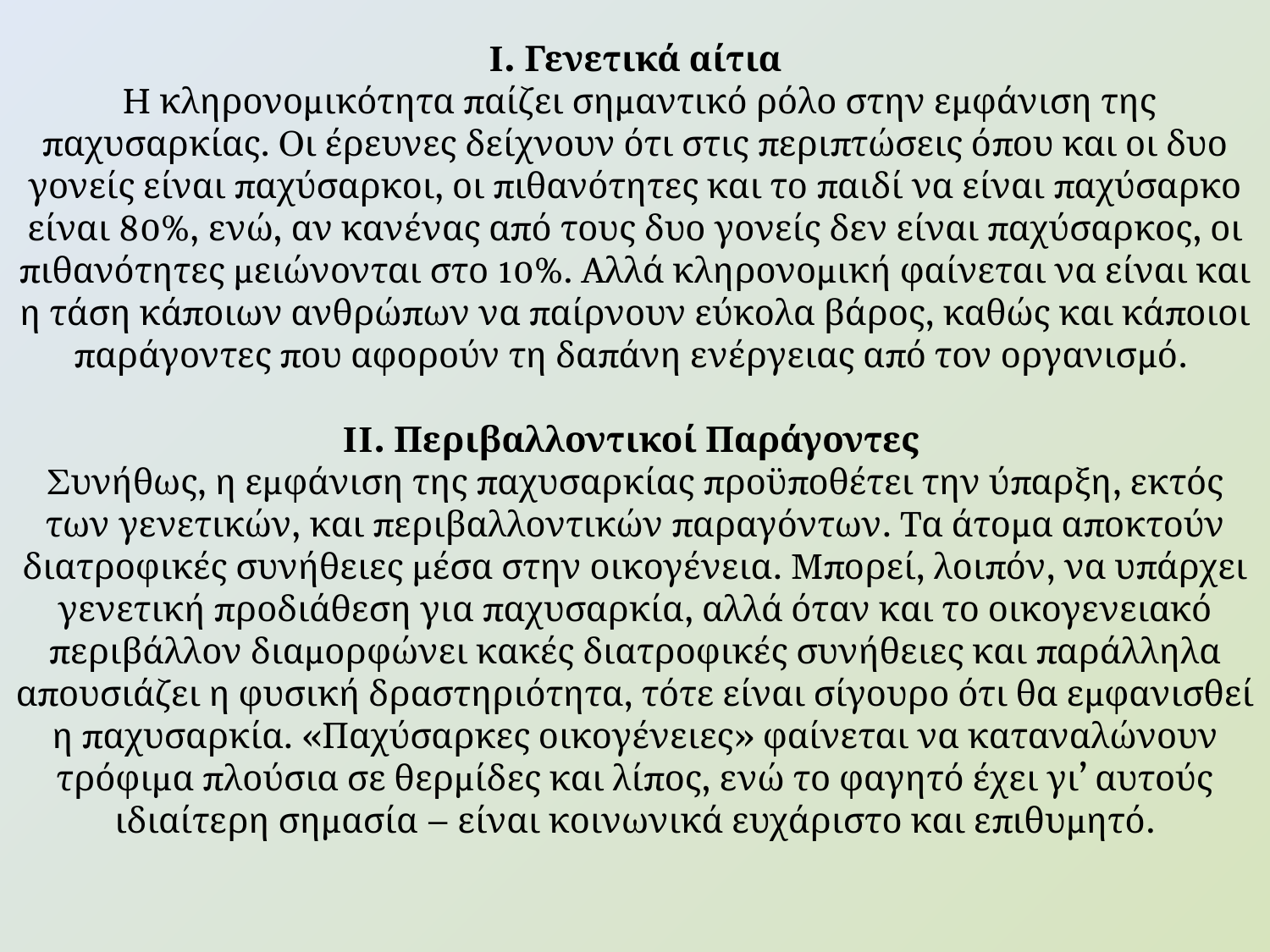

Ι. Γενετικά αίτια
 Η κληρονομικότητα παίζει σημαντικό ρόλο στην εμφάνιση της παχυσαρκίας. Οι έρευνες δείχνουν ότι στις περιπτώσεις όπου και οι δυο γονείς είναι παχύσαρκοι, οι πιθανότητες και το παιδί να είναι παχύσαρκο είναι 80%, ενώ, αν κανένας από τους δυο γονείς δεν είναι παχύσαρκος, οι πιθανότητες μειώνονται στο 10%. Αλλά κληρονομική φαίνεται να είναι και η τάση κάποιων ανθρώπων να παίρνουν εύκολα βάρος, καθώς και κάποιοι παράγοντες που αφορούν τη δαπάνη ενέργειας από τον οργανισμό.

ΙΙ. Περιβαλλοντικοί Παράγοντες
Συνήθως, η εμφάνιση της παχυσαρκίας προϋποθέτει την ύπαρξη, εκτός των γενετικών, και περιβαλλοντικών παραγόντων. Τα άτομα αποκτούν διατροφικές συνήθειες μέσα στην οικογένεια. Μπορεί, λοιπόν, να υπάρχει γενετική προδιάθεση για παχυσαρκία, αλλά όταν και το οικογενειακό περιβάλλον διαμορφώνει κακές διατροφικές συνήθειες και παράλληλα απουσιάζει η φυσική δραστηριότητα, τότε είναι σίγουρο ότι θα εμφανισθεί η παχυσαρκία. «Παχύσαρκες οικογένειες» φαίνεται να καταναλώνουν τρόφιμα πλούσια σε θερμίδες και λίπος, ενώ το φαγητό έχει γι’ αυτούς ιδιαίτερη σημασία – είναι κοινωνικά ευχάριστο και επιθυμητό.